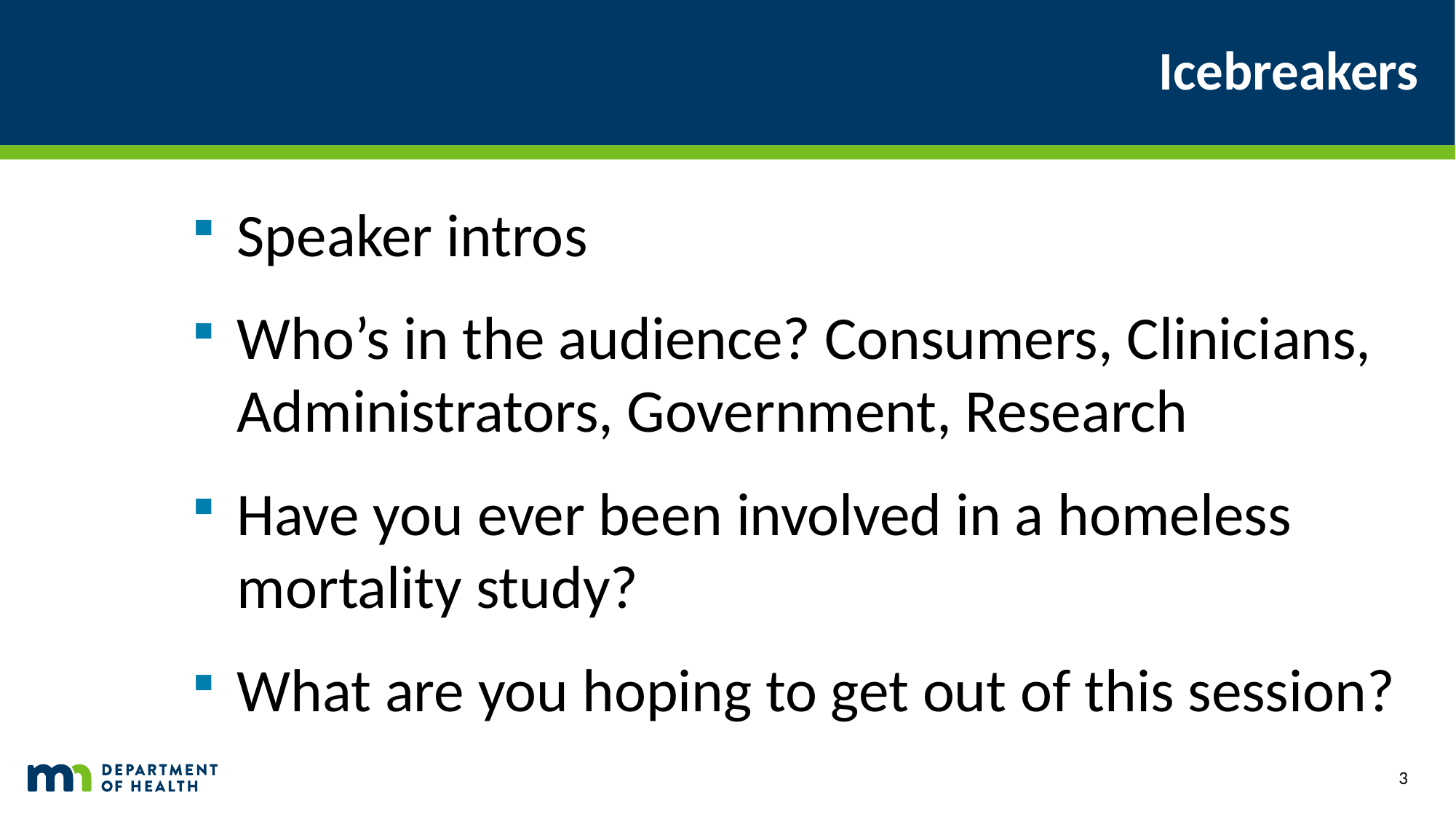

# Icebreakers
Speaker intros
Who’s in the audience? Consumers, Clinicians, Administrators, Government, Research
Have you ever been involved in a homeless mortality study?
What are you hoping to get out of this session?
3